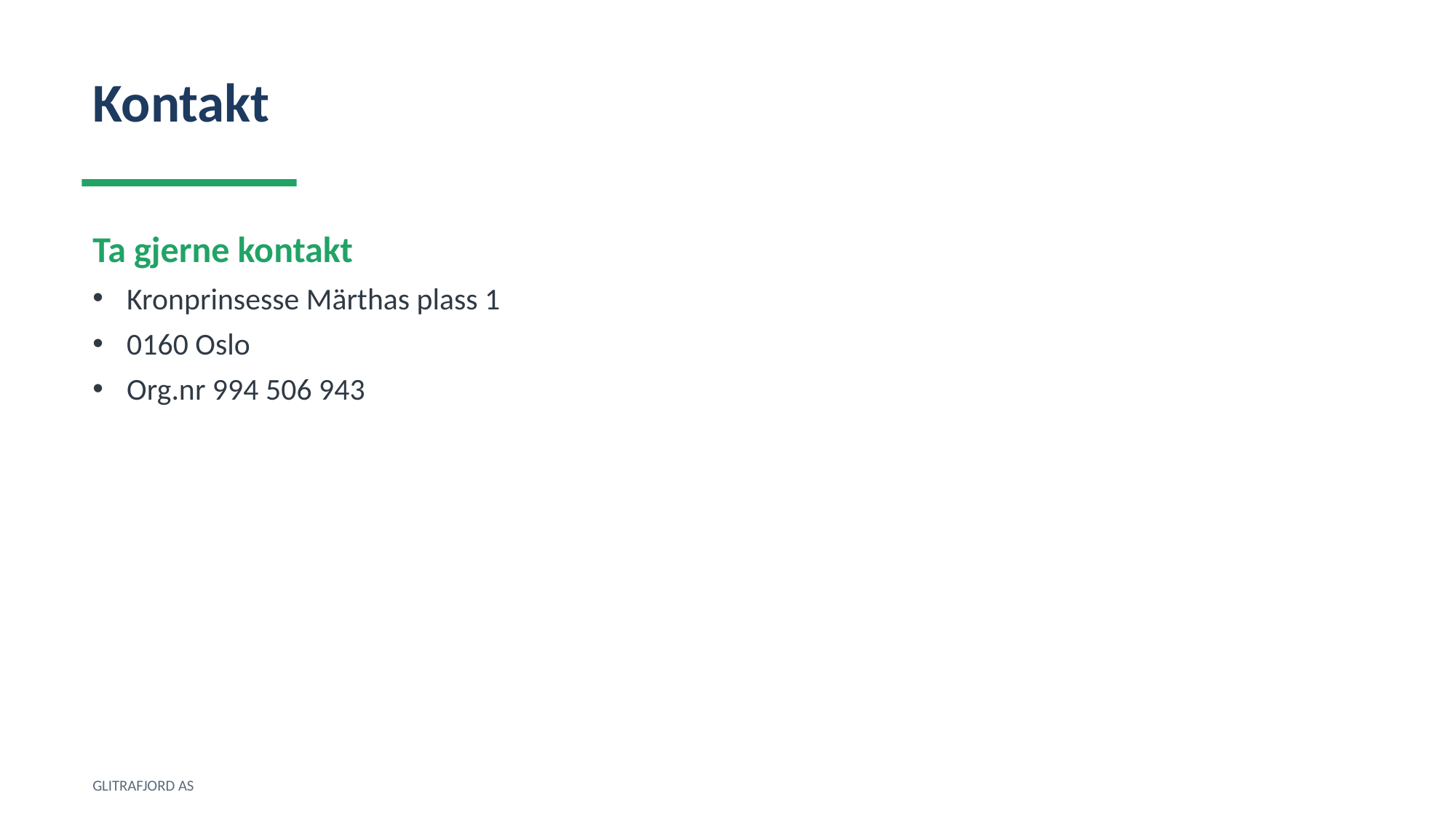

Kontakt

Ta gjerne kontakt
Kronprinsesse Märthas plass 1
0160 Oslo
Org.nr 994 506 943
GLITRAFJORD AS